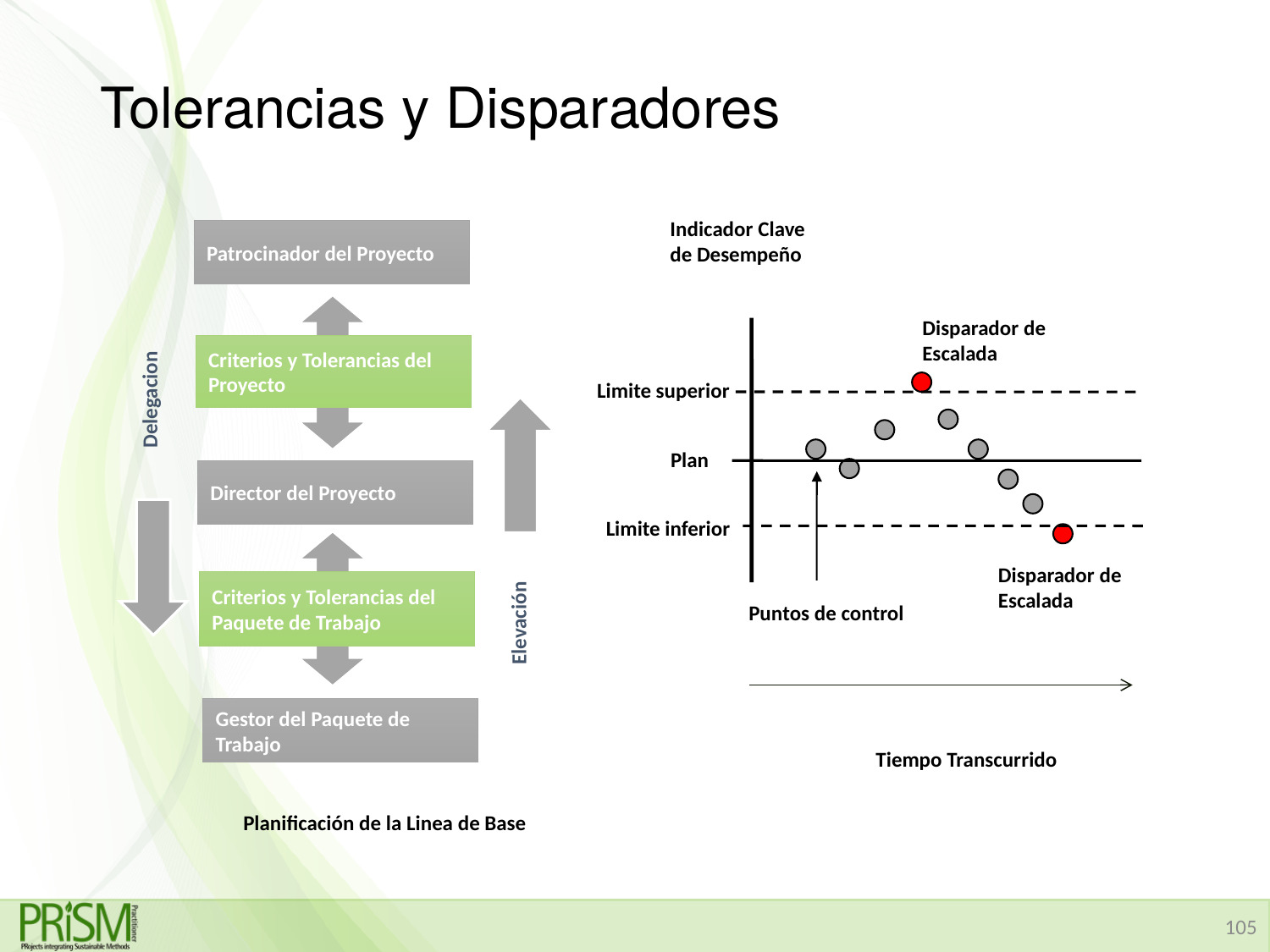

# Tolerancias y Disparadores
Indicador Clave de Desempeño

Limite superior

Plan

Limite inferior

Tiempo Transcurrido
Patrocinador del Proyecto

Disparador de Escalada

Criterios y Tolerancias del Proyecto
Delegacion

Elevación

Disparador de Escalada

Puntos de control
Director del Proyecto

Criterios y Tolerancias del  Paquete de Trabajo
Gestor del Paquete de Trabajo
Planificación de la Linea de Base
105